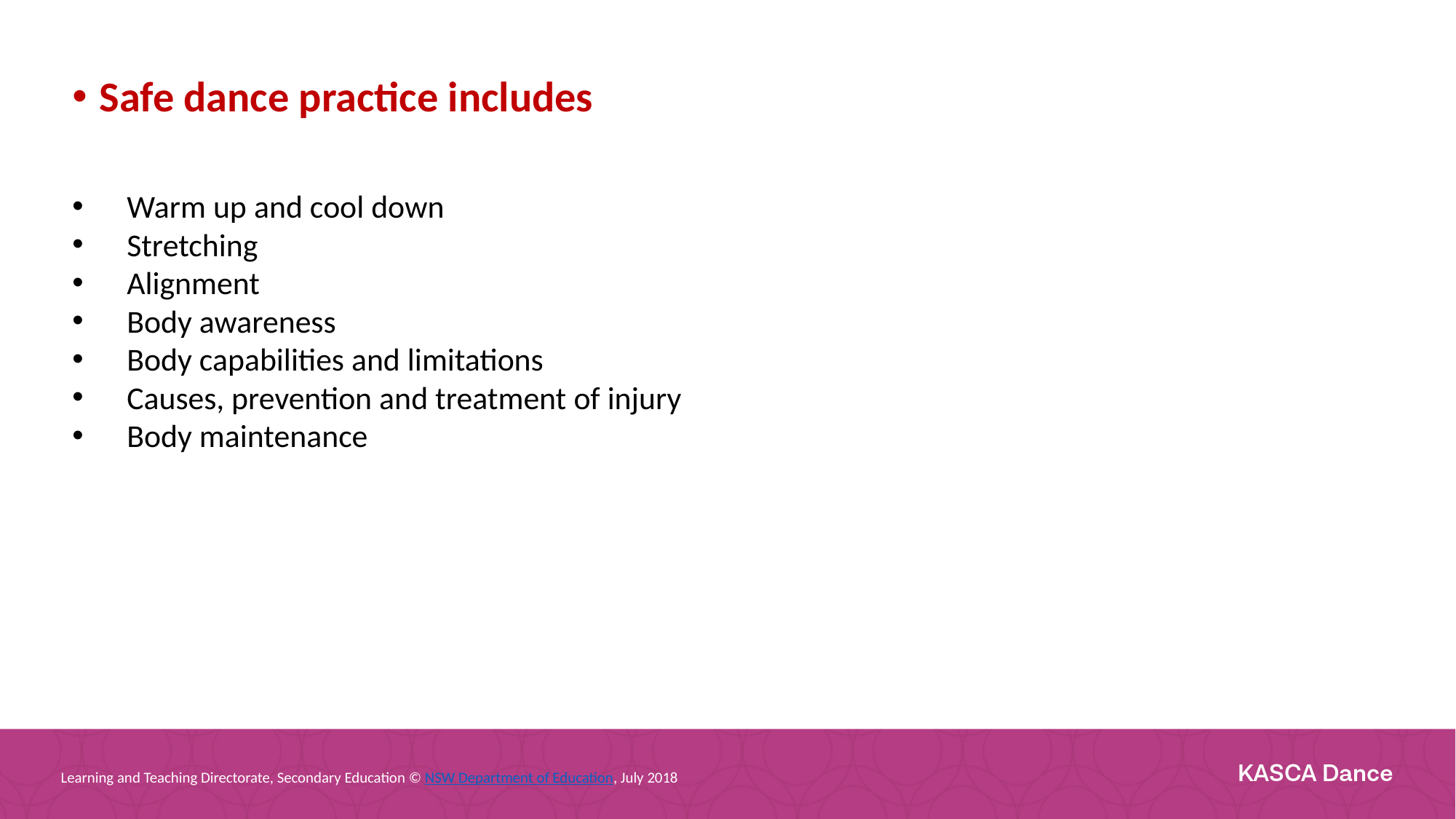

Safe dance practice includes
Warm up and cool down
Stretching
Alignment
Body awareness
Body capabilities and limitations
Causes, prevention and treatment of injury
Body maintenance